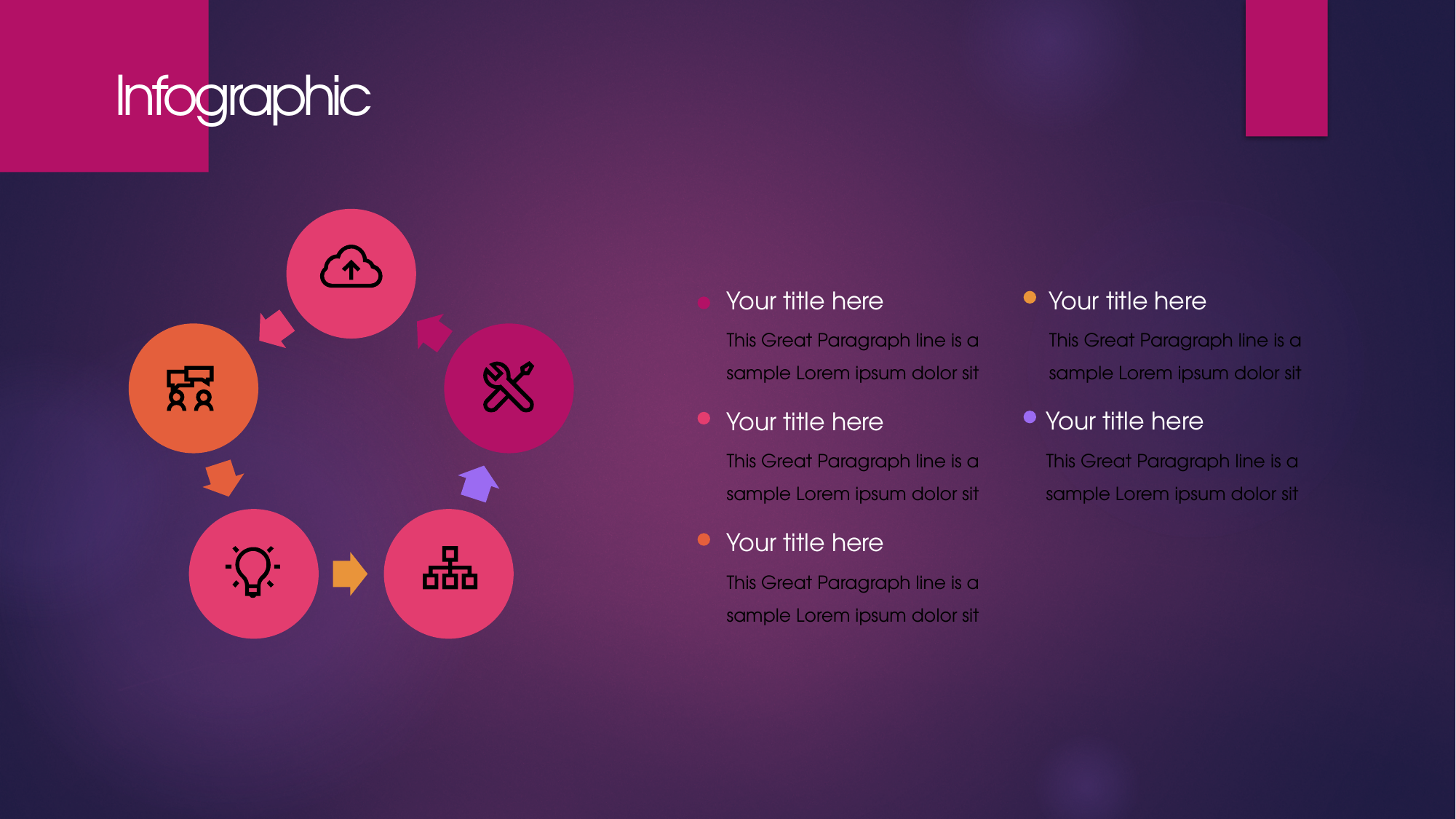

Infographic

Your title here
Your title here

This Great Paragraph line is a sample Lorem ipsum dolor sit
This Great Paragraph line is a sample Lorem ipsum dolor sit
Your title here

This Great Paragraph line is a sample Lorem ipsum dolor sit
Your title here

This Great Paragraph line is a sample Lorem ipsum dolor sit
Your title here

This Great Paragraph line is a sample Lorem ipsum dolor sit